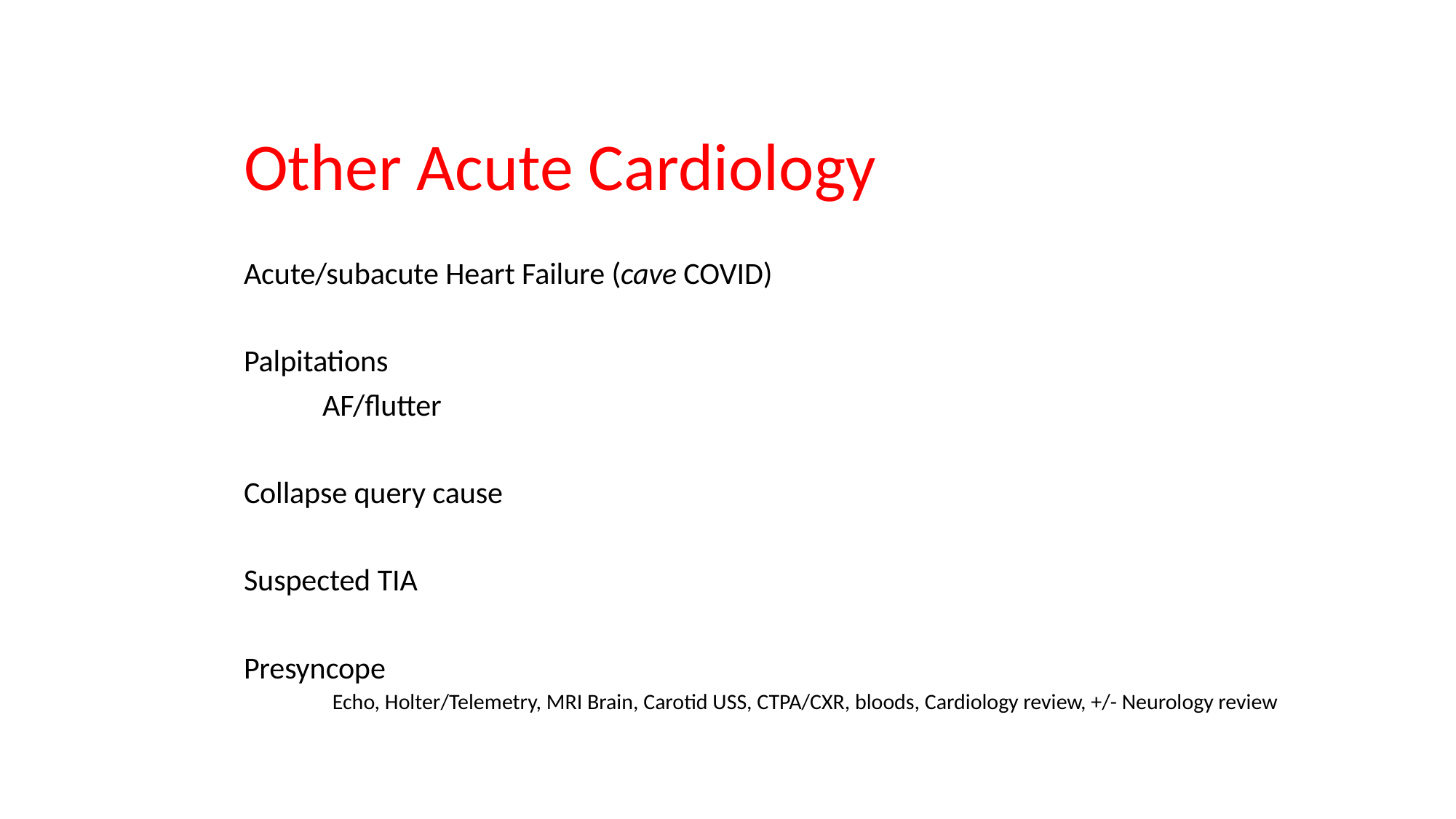

Other Acute Cardiology
Acute/subacute Heart Failure (cave COVID)

Palpitations
	AF/flutter

Collapse query cause

Suspected TIA

Presyncope
Echo, Holter/Telemetry, MRI Brain, Carotid USS, CTPA/CXR, bloods, Cardiology review, +/- Neurology review